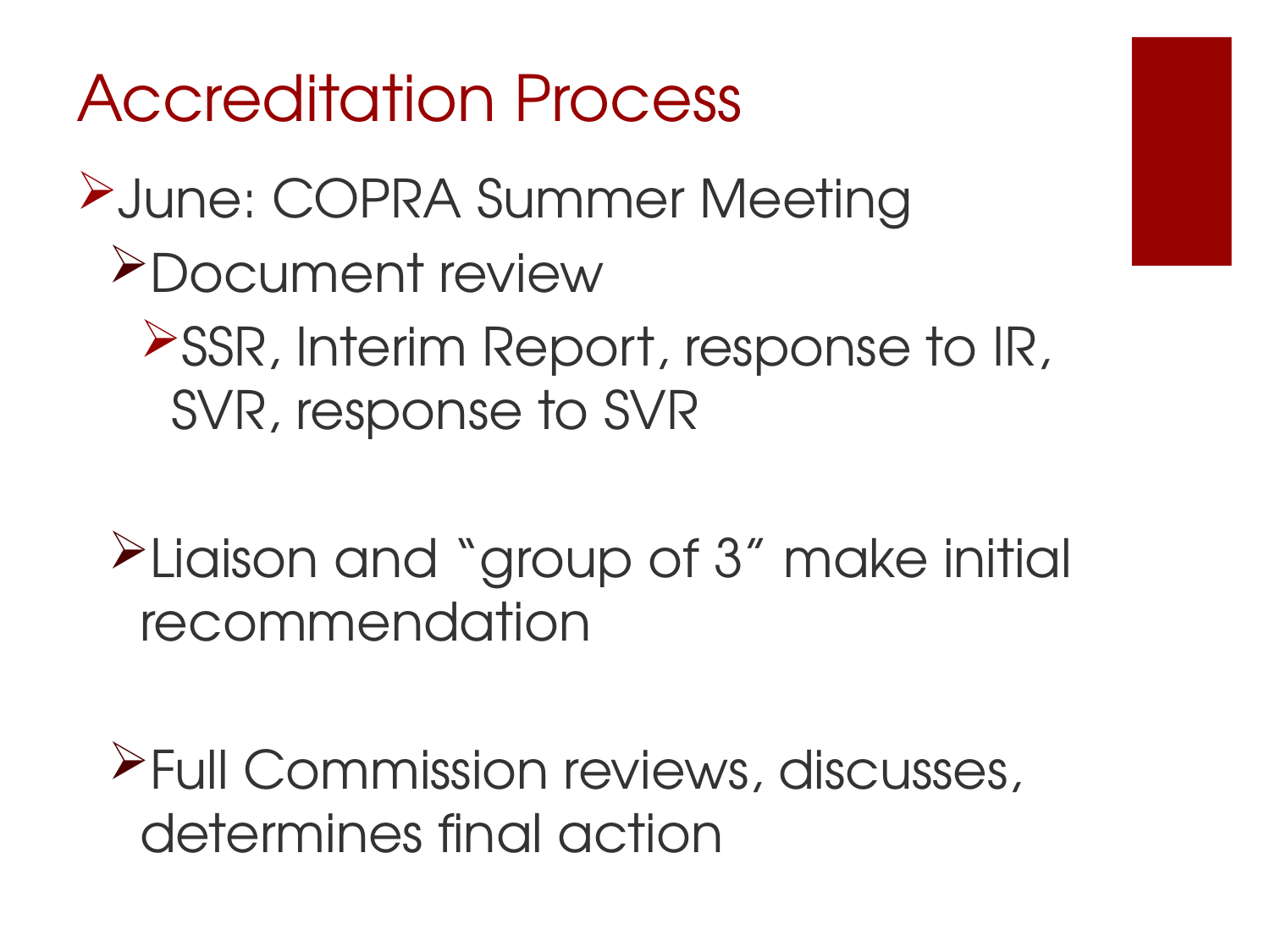

# Accreditation Process
June: COPRA Summer Meeting
Document review
SSR, Interim Report, response to IR, SVR, response to SVR

Liaison and “group of 3” make initial recommendation

Full Commission reviews, discusses, determines final action